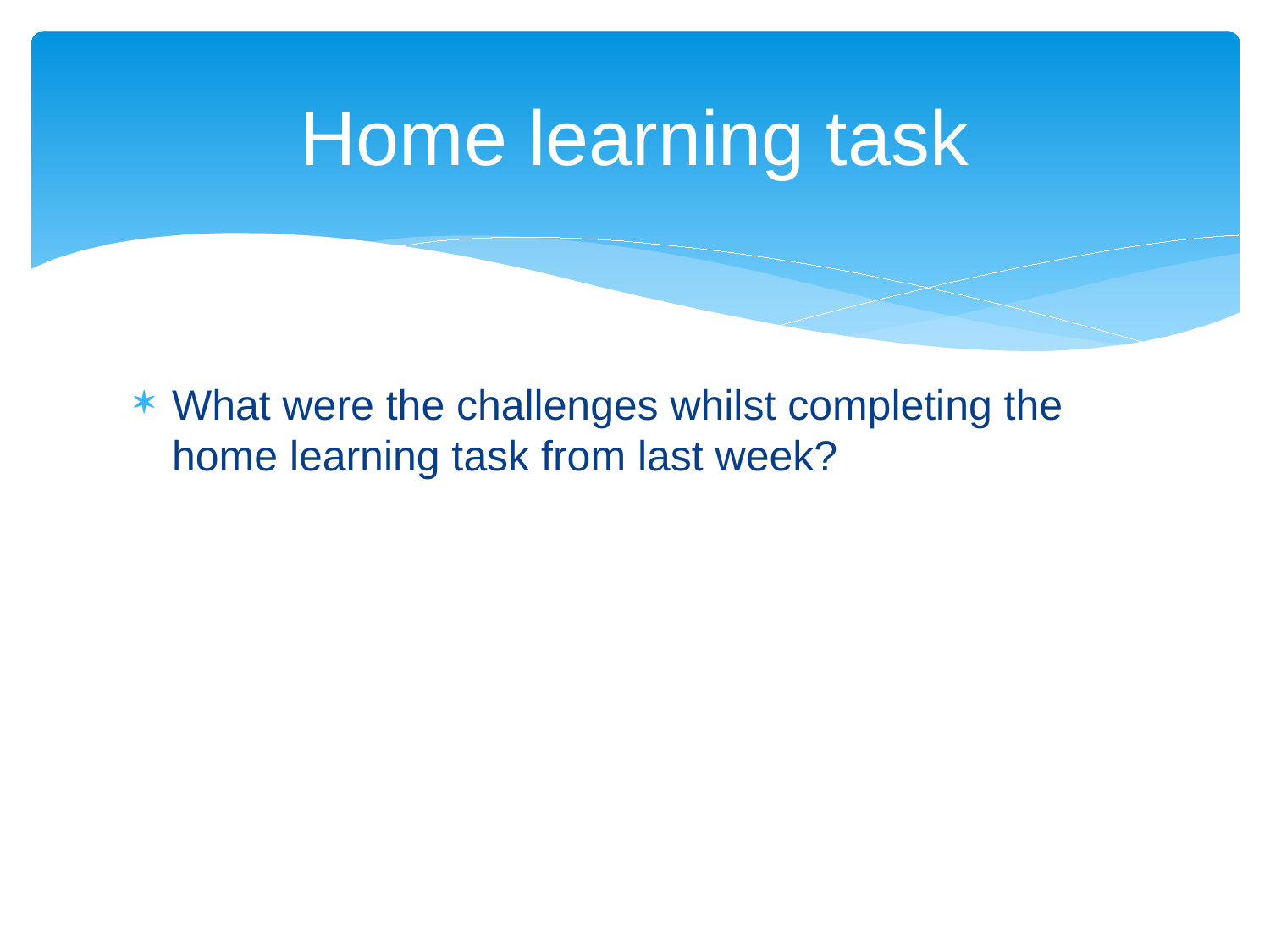

# Home learning task
What were the challenges whilst completing the home learning task from last week?